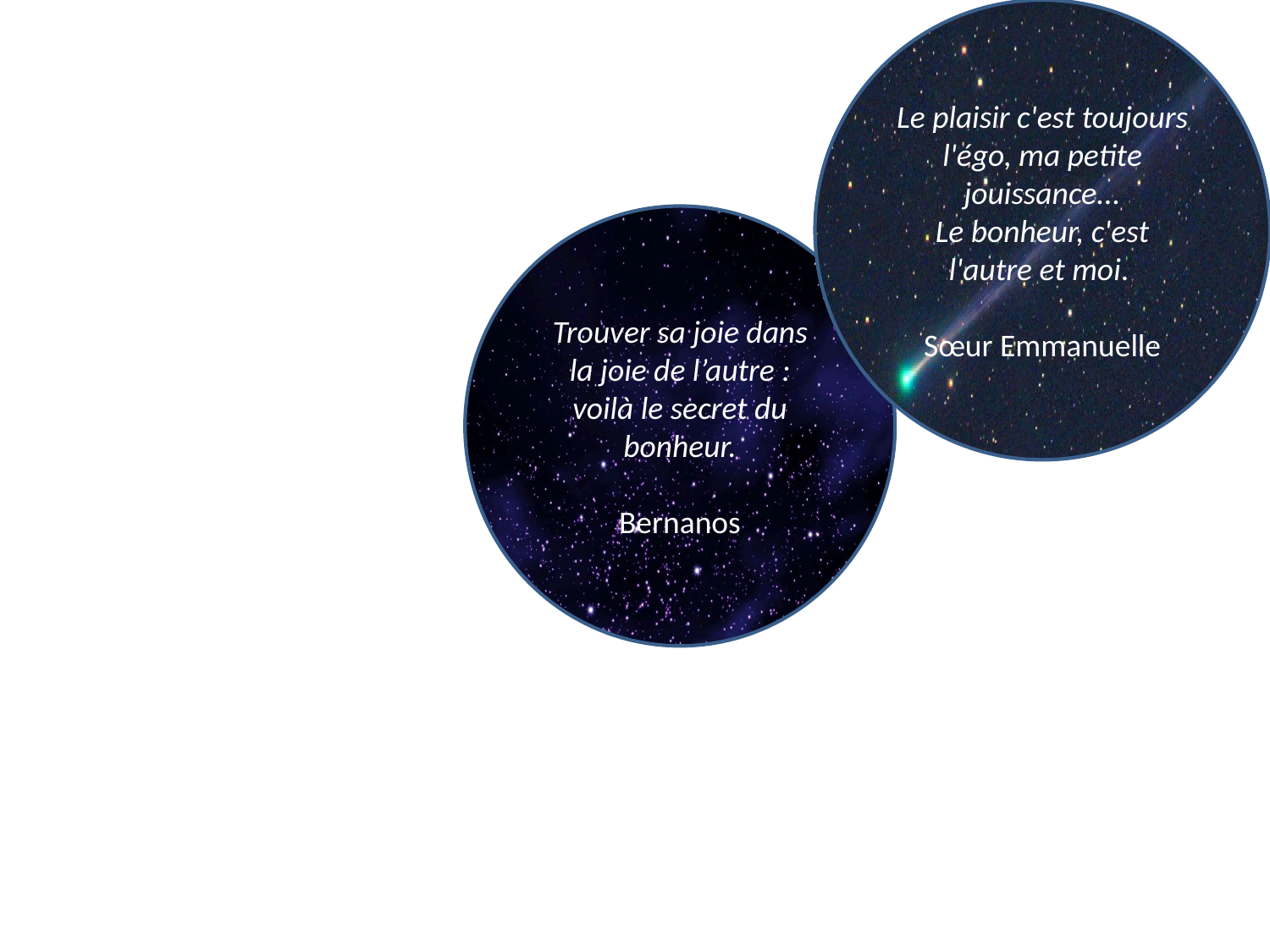

Le plaisir c'est toujours l'égo, ma petite jouissance...
Le bonheur, c'est l'autre et moi.

Sœur Emmanuelle
Trouver sa joie dans la joie de l’autre : voilà le secret du bonheur.
Bernanos